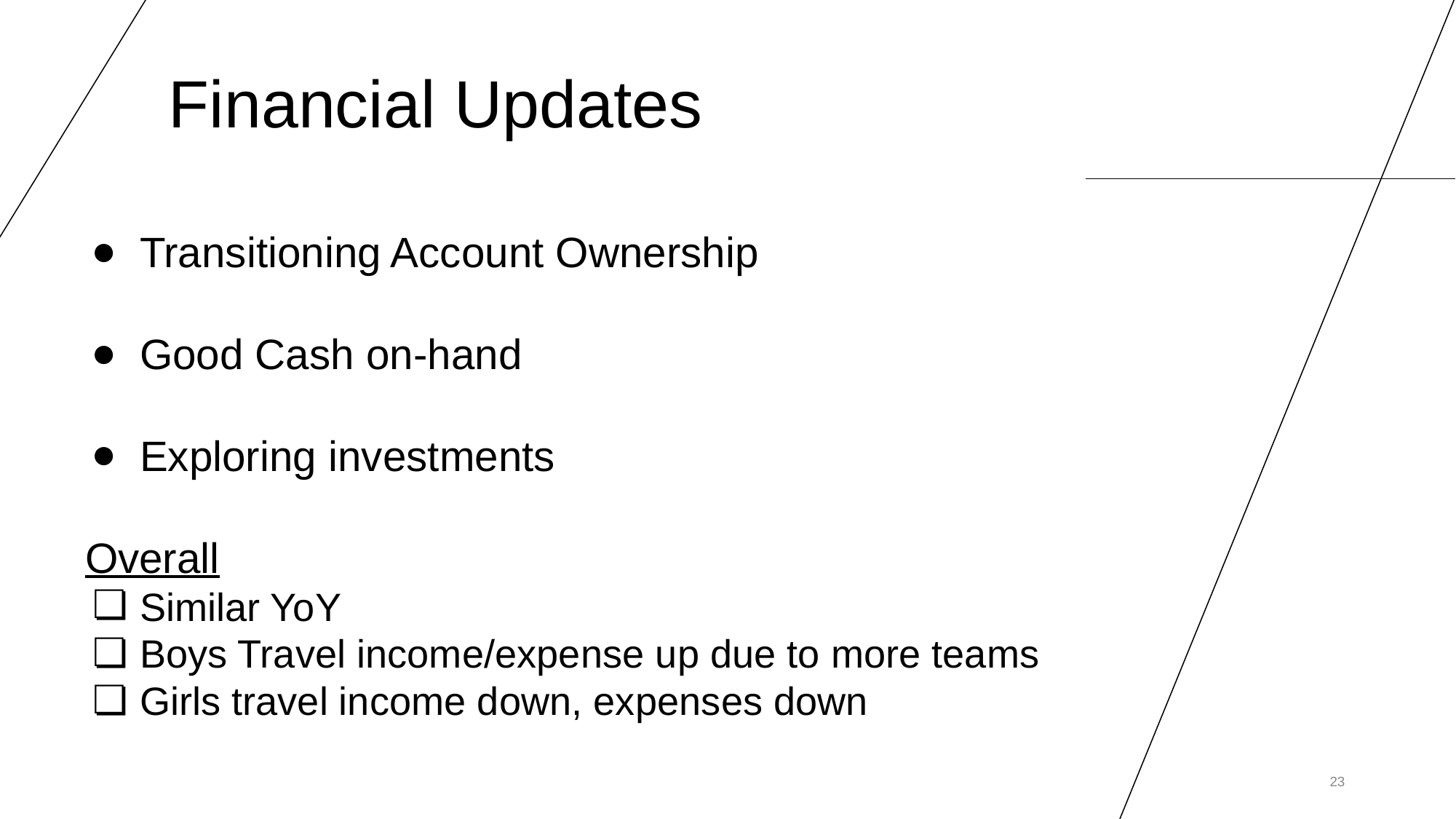

# Financial Updates
Transitioning Account Ownership

Good Cash on-hand

Exploring investments

Overall
Similar YoY
Boys Travel income/expense up due to more teams
Girls travel income down, expenses down

23